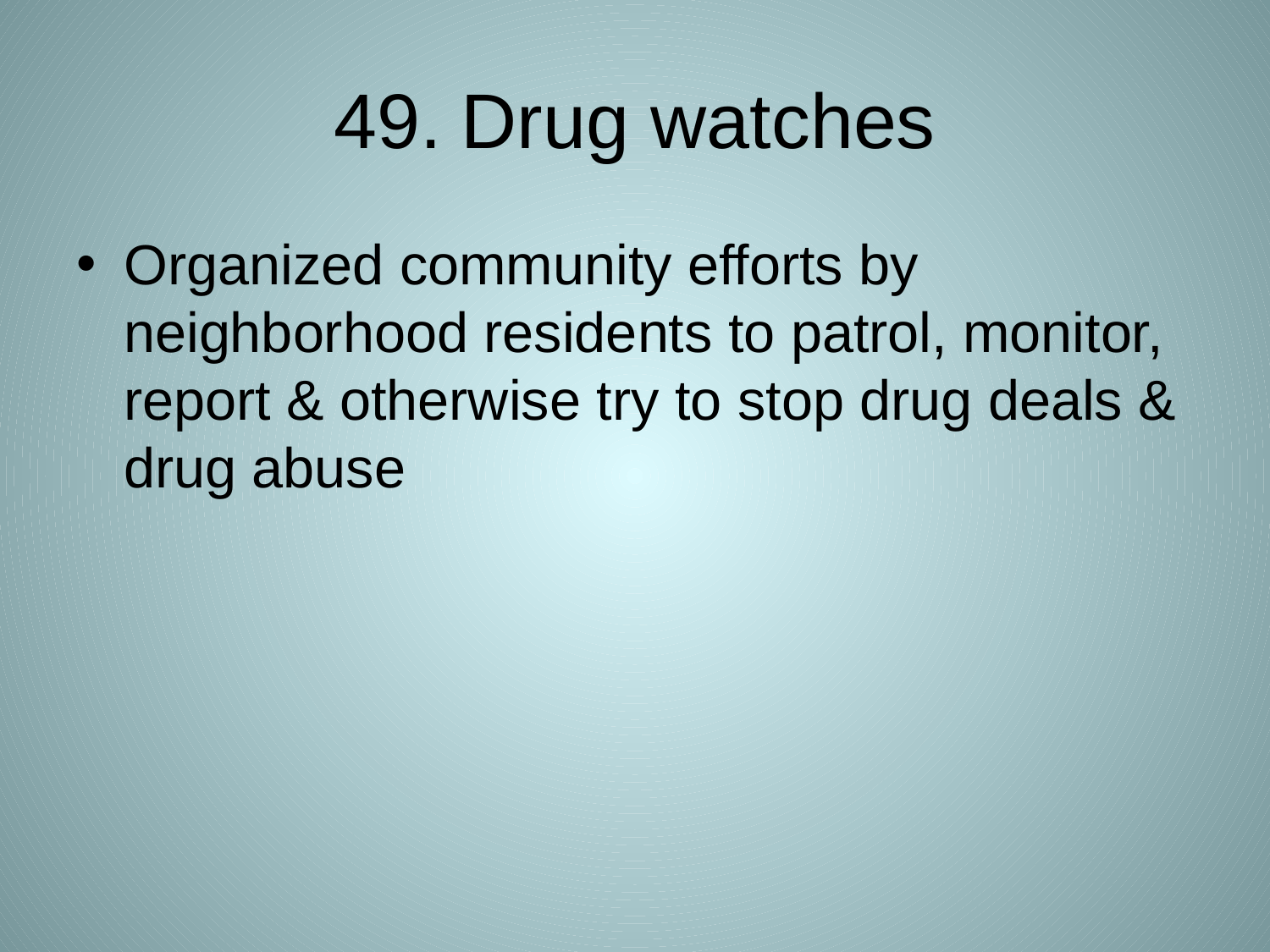

# 49.	Drug watches
Organized community efforts by neighborhood residents to patrol, monitor, report & otherwise try to stop drug deals & drug abuse